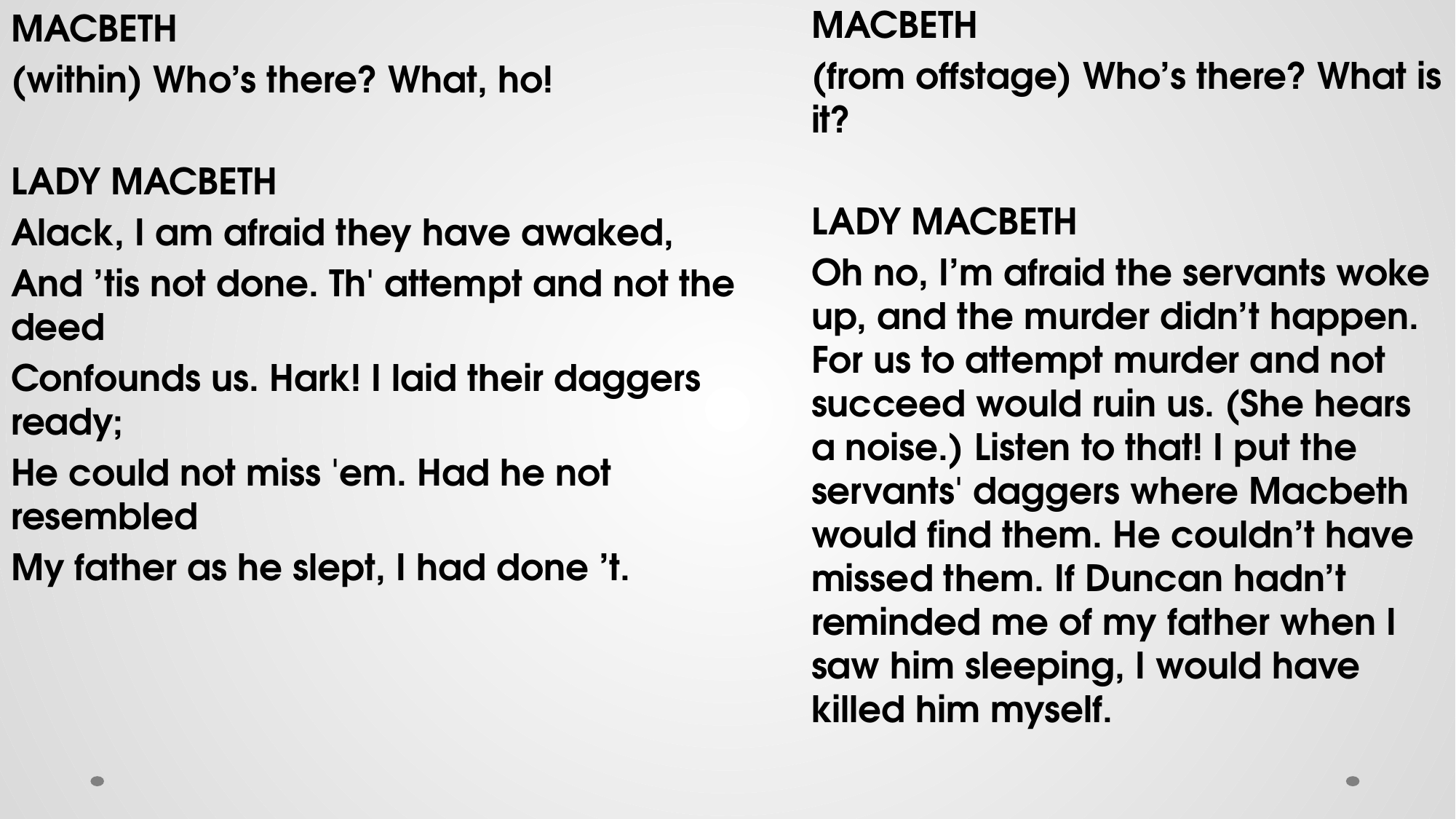

MACBETH
(within) Who’s there? What, ho!

LADY MACBETH
Alack, I am afraid they have awaked,
And ’tis not done. Th' attempt and not the deed
Confounds us. Hark! I laid their daggers ready;
He could not miss 'em. Had he not resembled
My father as he slept, I had done ’t.
MACBETH
(from offstage) Who’s there? What is it?

LADY MACBETH
Oh no, I’m afraid the servants woke up, and the murder didn’t happen. For us to attempt murder and not succeed would ruin us. (She hears a noise.) Listen to that! I put the servants' daggers where Macbeth would find them. He couldn’t have missed them. If Duncan hadn’t reminded me of my father when I saw him sleeping, I would have killed him myself.